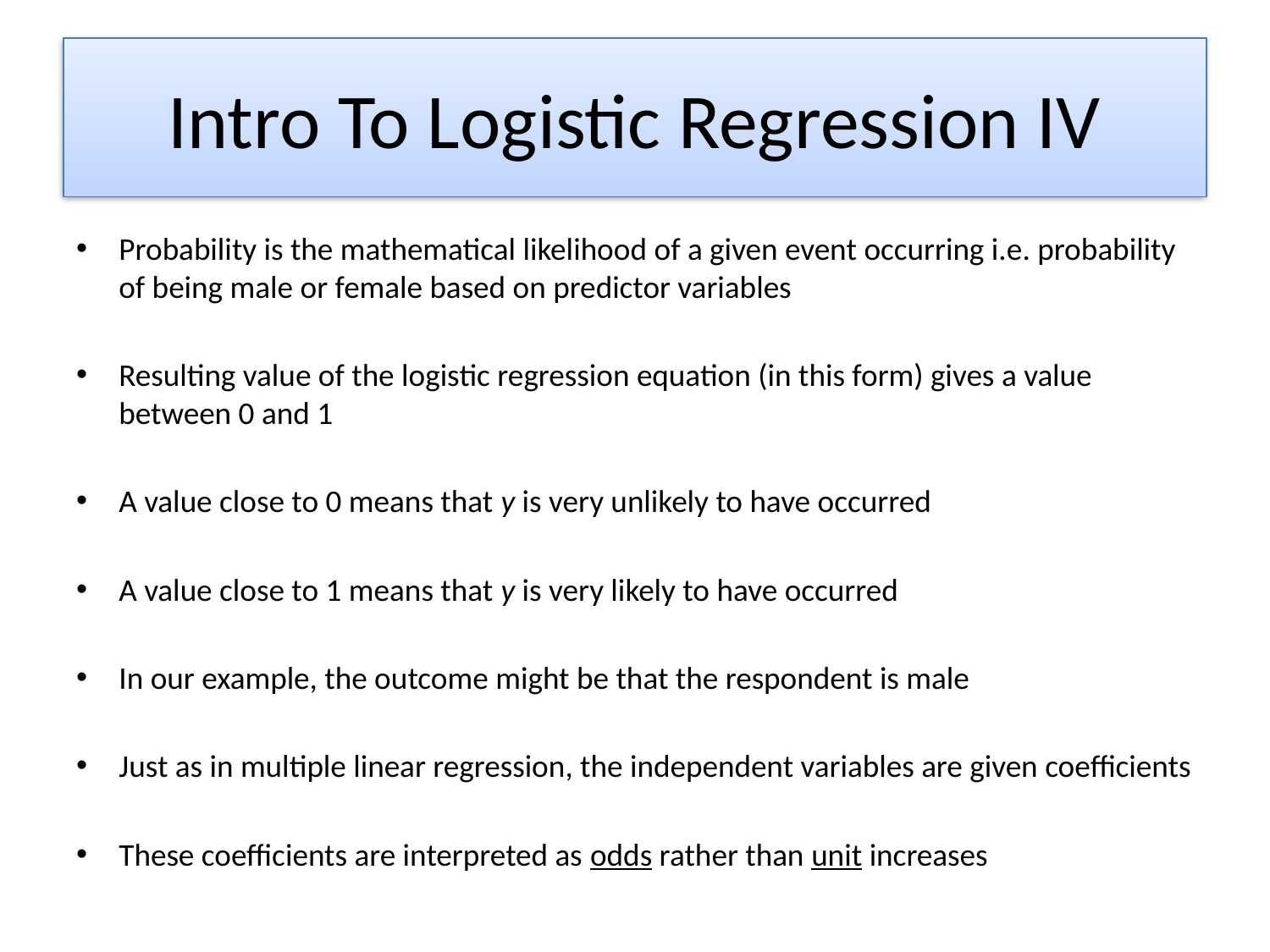

# Intro To Logistic Regression IV
Probability is the mathematical likelihood of a given event occurring i.e. probability of being male or female based on predictor variables

Resulting value of the logistic regression equation (in this form) gives a value between 0 and 1

A value close to 0 means that y is very unlikely to have occurred

A value close to 1 means that y is very likely to have occurred

In our example, the outcome might be that the respondent is male

Just as in multiple linear regression, the independent variables are given coefficients

These coefficients are interpreted as odds rather than unit increases